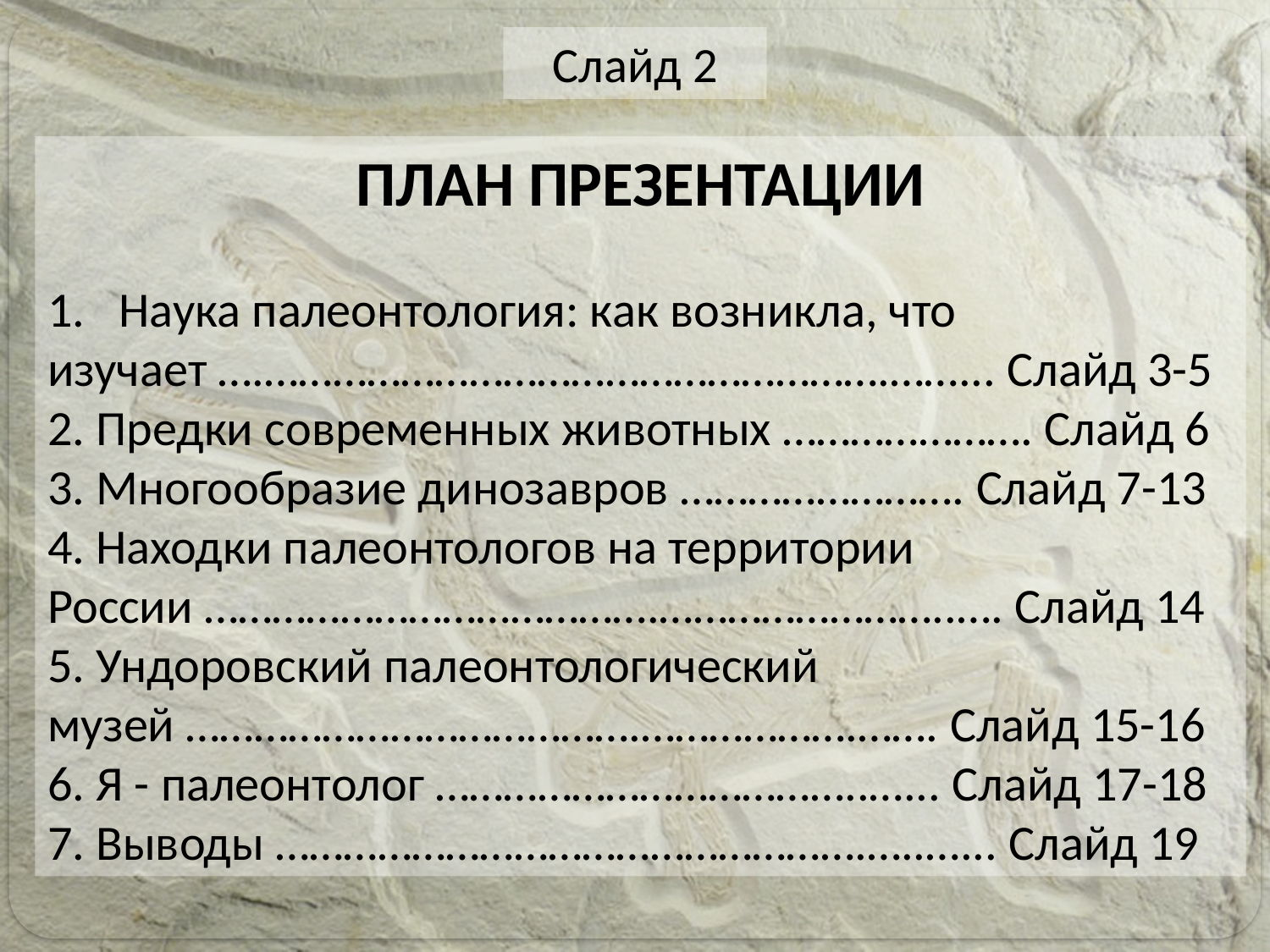

Слайд 2
ПЛАН ПРЕЗЕНТАЦИИ

Наука палеонтология: как возникла, что
изучает ….……………………………………………….……... Слайд 3-5
2. Предки современных животных …………………. Слайд 6
3. Многообразие динозавров ……………………. Слайд 7-13
4. Находки палеонтологов на территории
России ………………………………….……………………..…. Слайд 14
5. Ундоровский палеонтологический
музей ………………………………….……………….……. Слайд 15-16
6. Я - палеонтолог ………………………………..…... Слайд 17-18
7. Выводы …………………………………………….…..…... Слайд 19